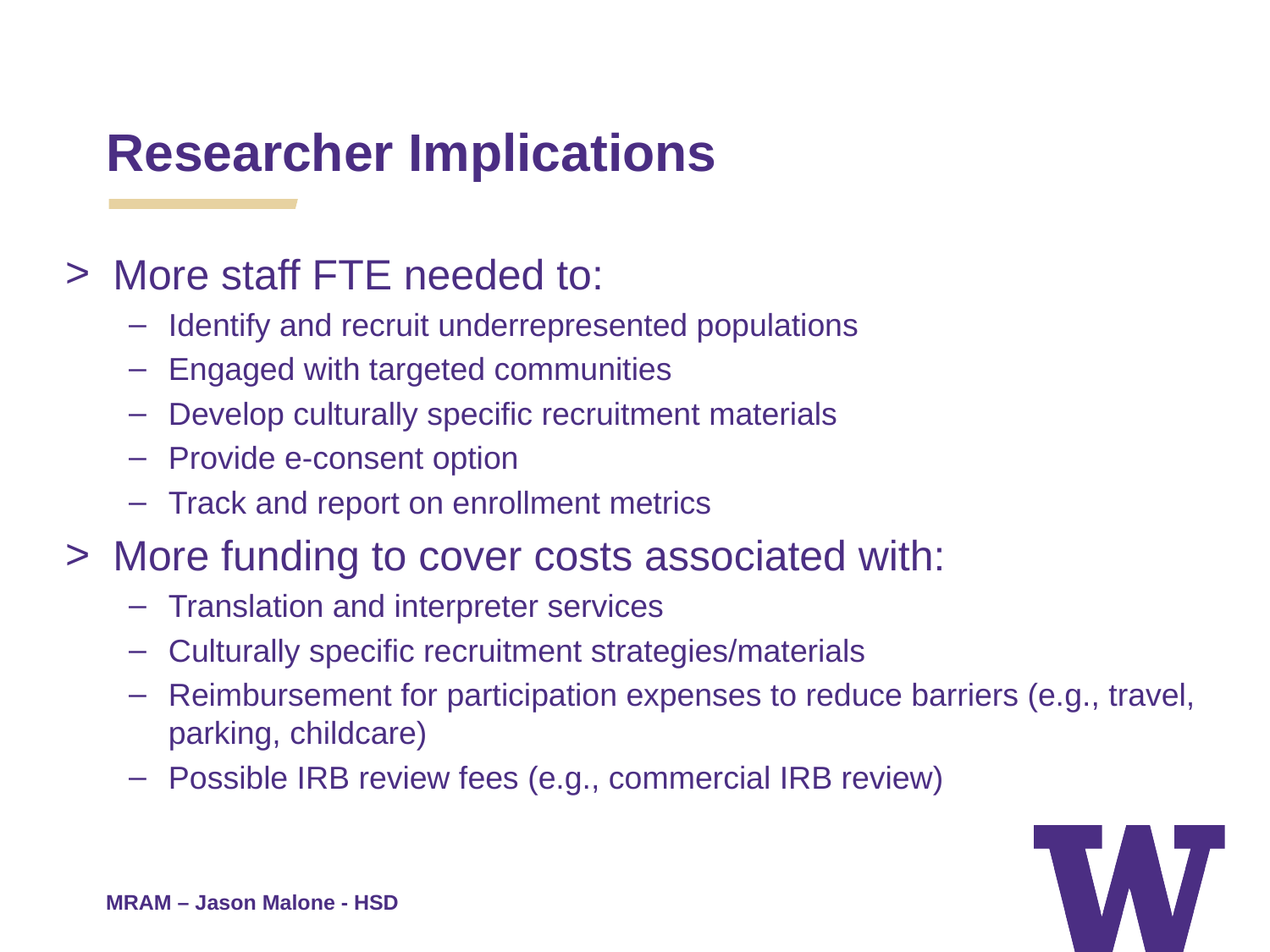

# Researcher Implications
More staff FTE needed to:
Identify and recruit underrepresented populations
Engaged with targeted communities
Develop culturally specific recruitment materials
Provide e-consent option
Track and report on enrollment metrics
More funding to cover costs associated with:
Translation and interpreter services
Culturally specific recruitment strategies/materials
Reimbursement for participation expenses to reduce barriers (e.g., travel, parking, childcare)
Possible IRB review fees (e.g., commercial IRB review)

MRAM – Jason Malone - HSD